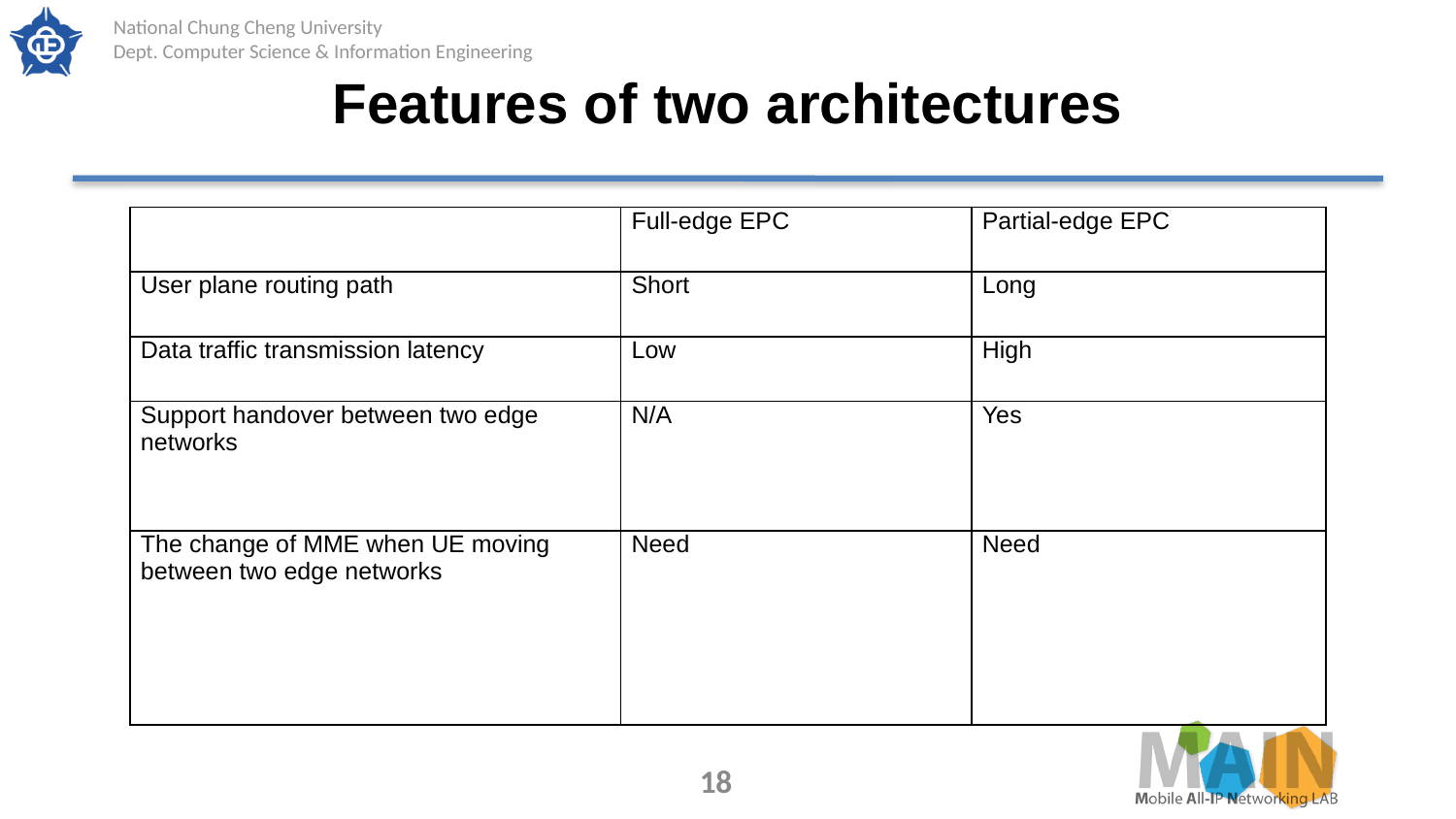

# Features of two architectures
|  | Full-edge EPC | Partial-edge EPC |
| --- | --- | --- |
| User plane routing path | Short | Long |
| Data traffic transmission latency | Low | High |
| Support handover between two edge networks | N/A | Yes |
| The change of MME when UE moving between two edge networks | Need | Need |
18